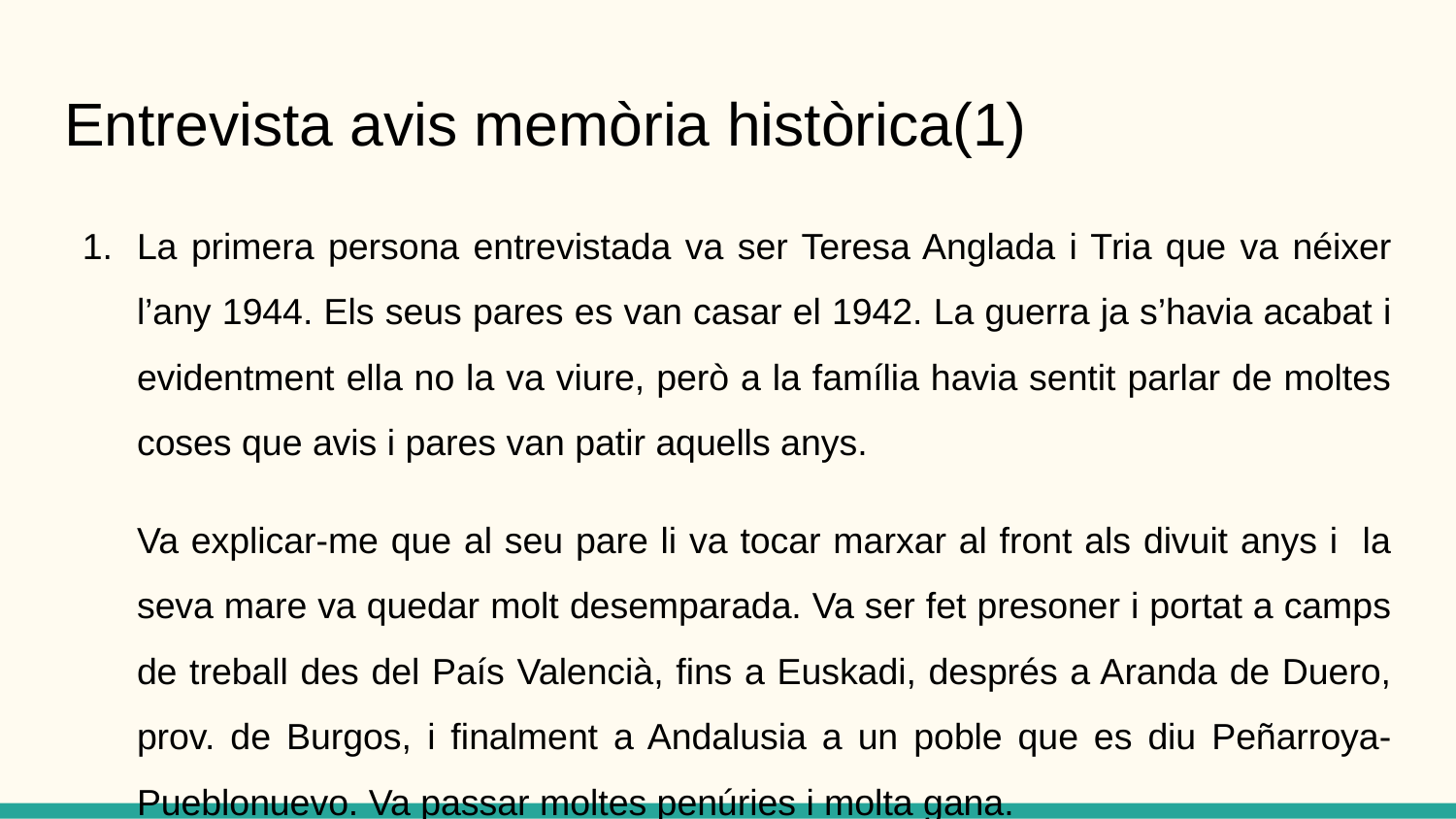

# Entrevista avis memòria històrica(1)
La primera persona entrevistada va ser Teresa Anglada i Tria que va néixer l’any 1944. Els seus pares es van casar el 1942. La guerra ja s’havia acabat i evidentment ella no la va viure, però a la família havia sentit parlar de moltes coses que avis i pares van patir aquells anys.
Va explicar-me que al seu pare li va tocar marxar al front als divuit anys i  la seva mare va quedar molt desemparada. Va ser fet presoner i portat a camps de treball des del País Valencià, fins a Euskadi, després a Aranda de Duero, prov. de Burgos, i finalment a Andalusia a un poble que es diu Peñarroya-Pueblonuevo. Va passar moltes penúries i molta gana.